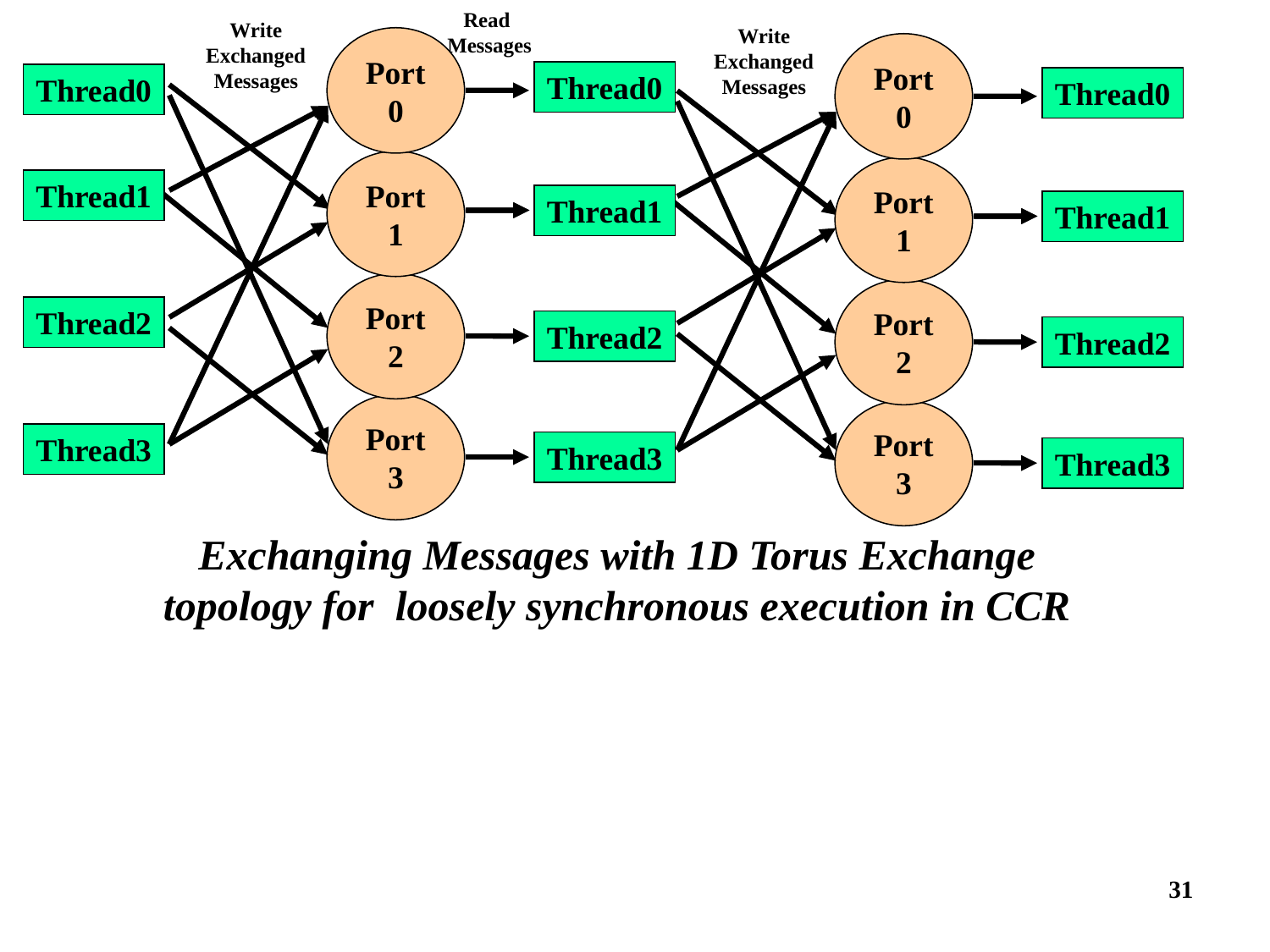

Read
Messages
Write
Exchanged
Messages
Write
Exchanged
Messages
Port0
Thread0
Port0
Thread0
Thread0

Thread1
Port1
Thread1
Port1
Thread1

Thread2
Port2
Port2
Thread2
Thread2

Thread3
Port3
Port3
Thread3
Thread3

Exchanging Messages with 1D Torus Exchange
topology for  loosely synchronous execution in CCR
31